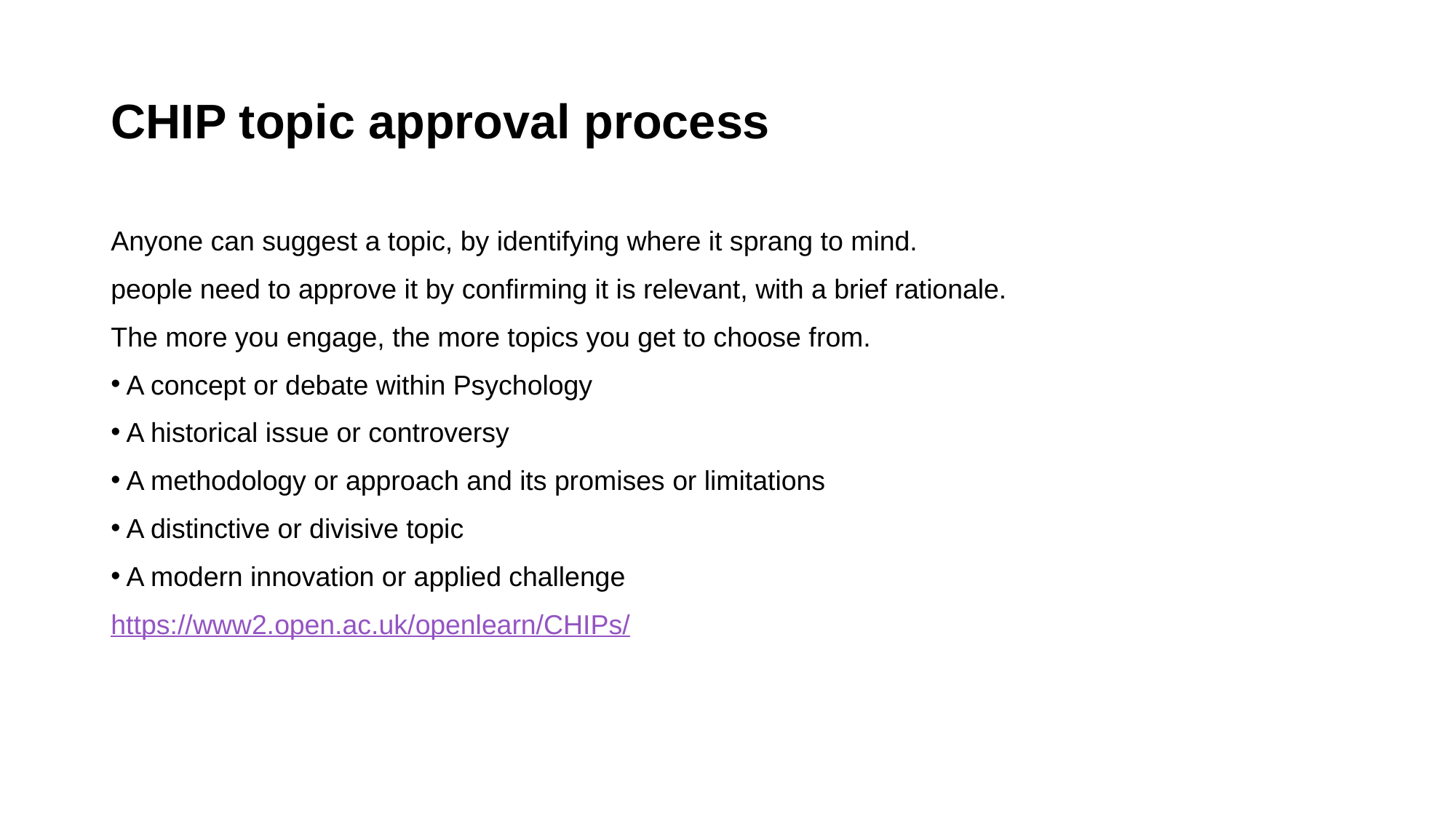

# CHIP topic approval process
Anyone can suggest a topic, by identifying where it sprang to mind.
people need to approve it by confirming it is relevant, with a brief rationale.
The more you engage, the more topics you get to choose from.
A concept or debate within Psychology
A historical issue or controversy
A methodology or approach and its promises or limitations
A distinctive or divisive topic
A modern innovation or applied challenge
https://www2.open.ac.uk/openlearn/CHIPs/